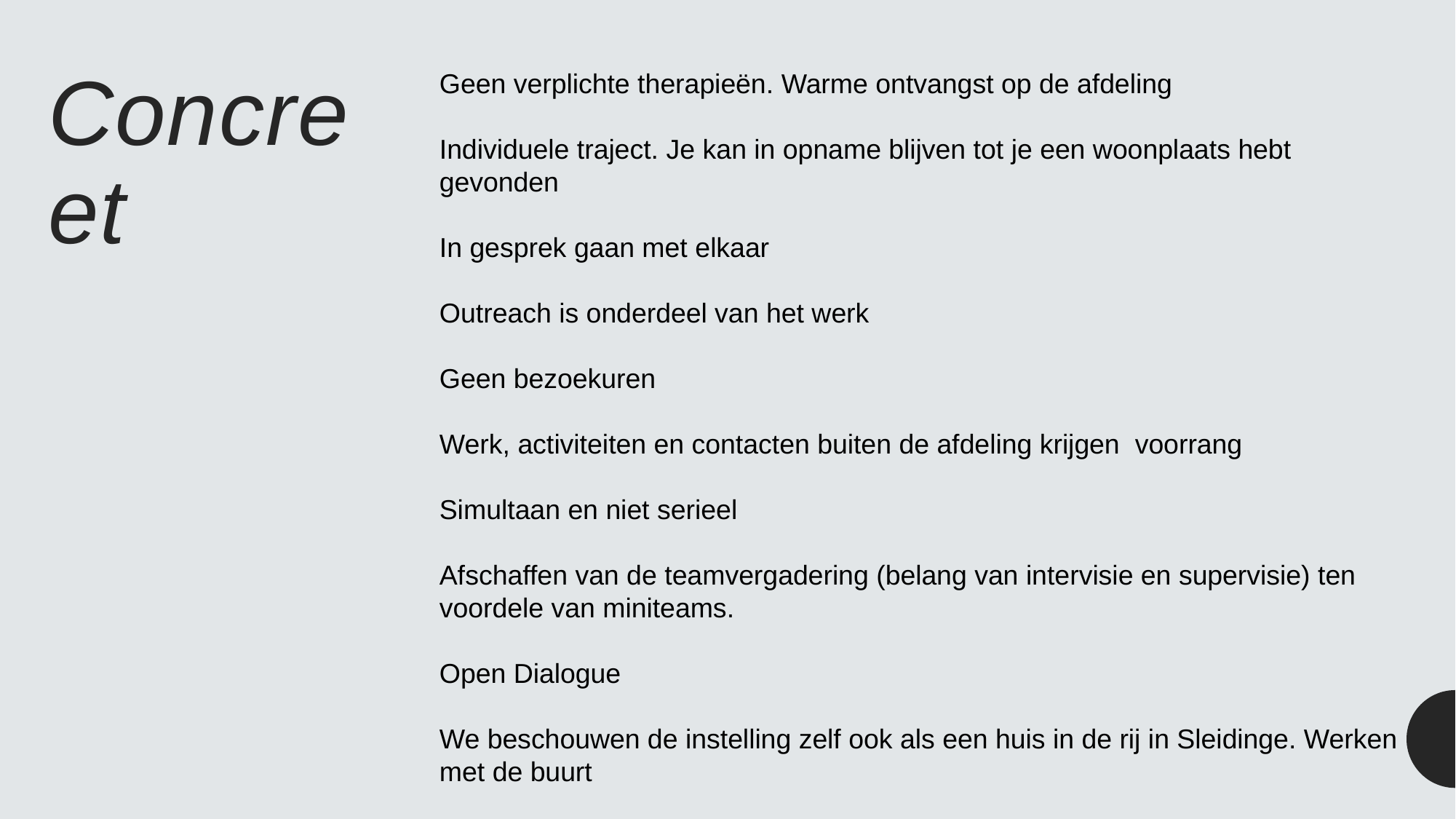

# Concreet
Geen verplichte therapieën. Warme ontvangst op de afdeling

Individuele traject. Je kan in opname blijven tot je een woonplaats hebt gevonden

In gesprek gaan met elkaar

Outreach is onderdeel van het werk

Geen bezoekuren

Werk, activiteiten en contacten buiten de afdeling krijgen  voorrang

Simultaan en niet serieel

Afschaffen van de teamvergadering (belang van intervisie en supervisie) ten voordele van miniteams.

Open Dialogue

We beschouwen de instelling zelf ook als een huis in de rij in Sleidinge. Werken met de buurt